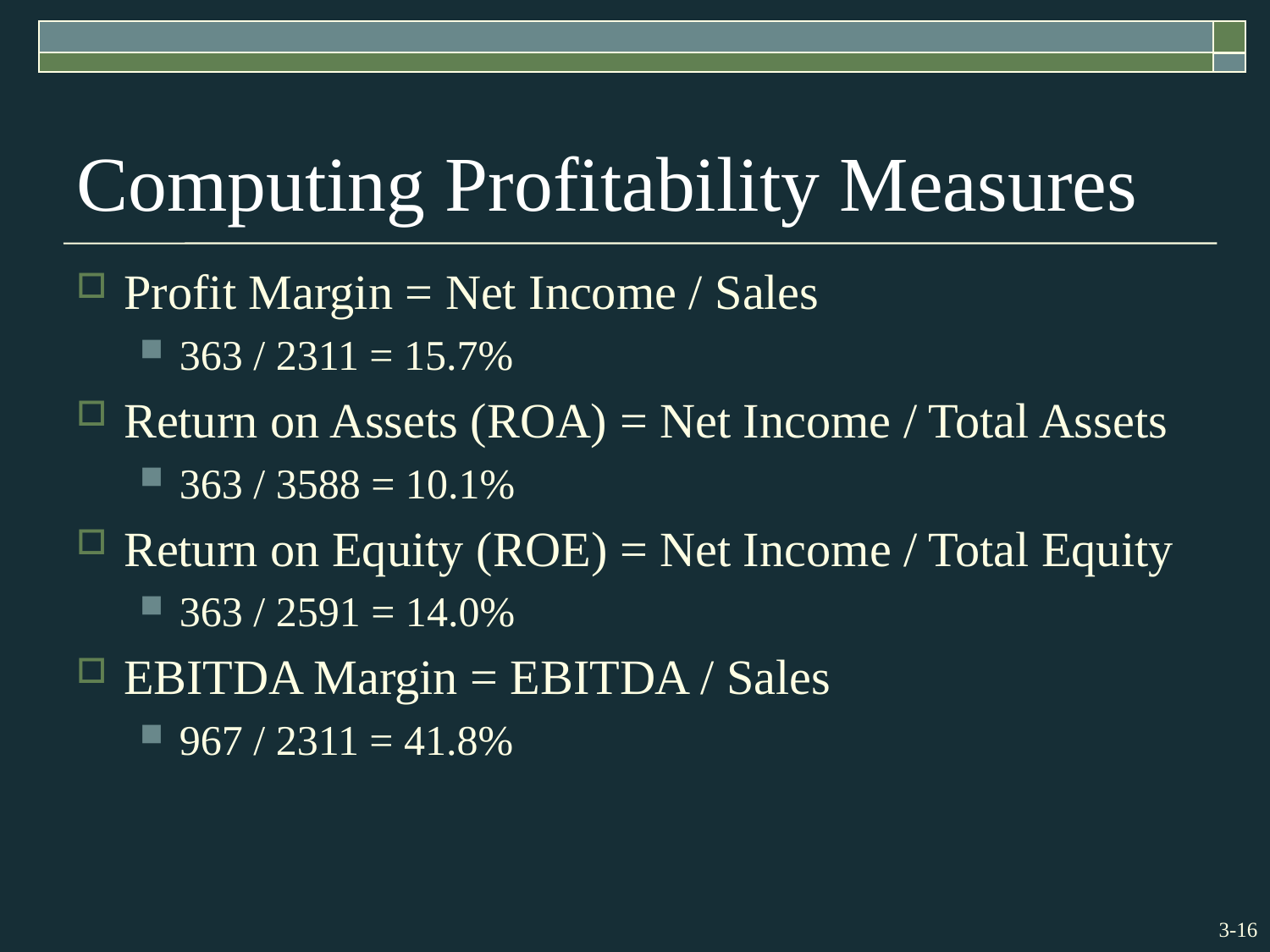

# Computing Profitability Measures
Profit Margin = Net Income / Sales
363 / 2311 = 15.7%
Return on Assets (ROA) = Net Income / Total Assets
363 / 3588 = 10.1%
Return on Equity (ROE) = Net Income / Total Equity
363 / 2591 = 14.0%
EBITDA Margin = EBITDA / Sales
967 / 2311 = 41.8%